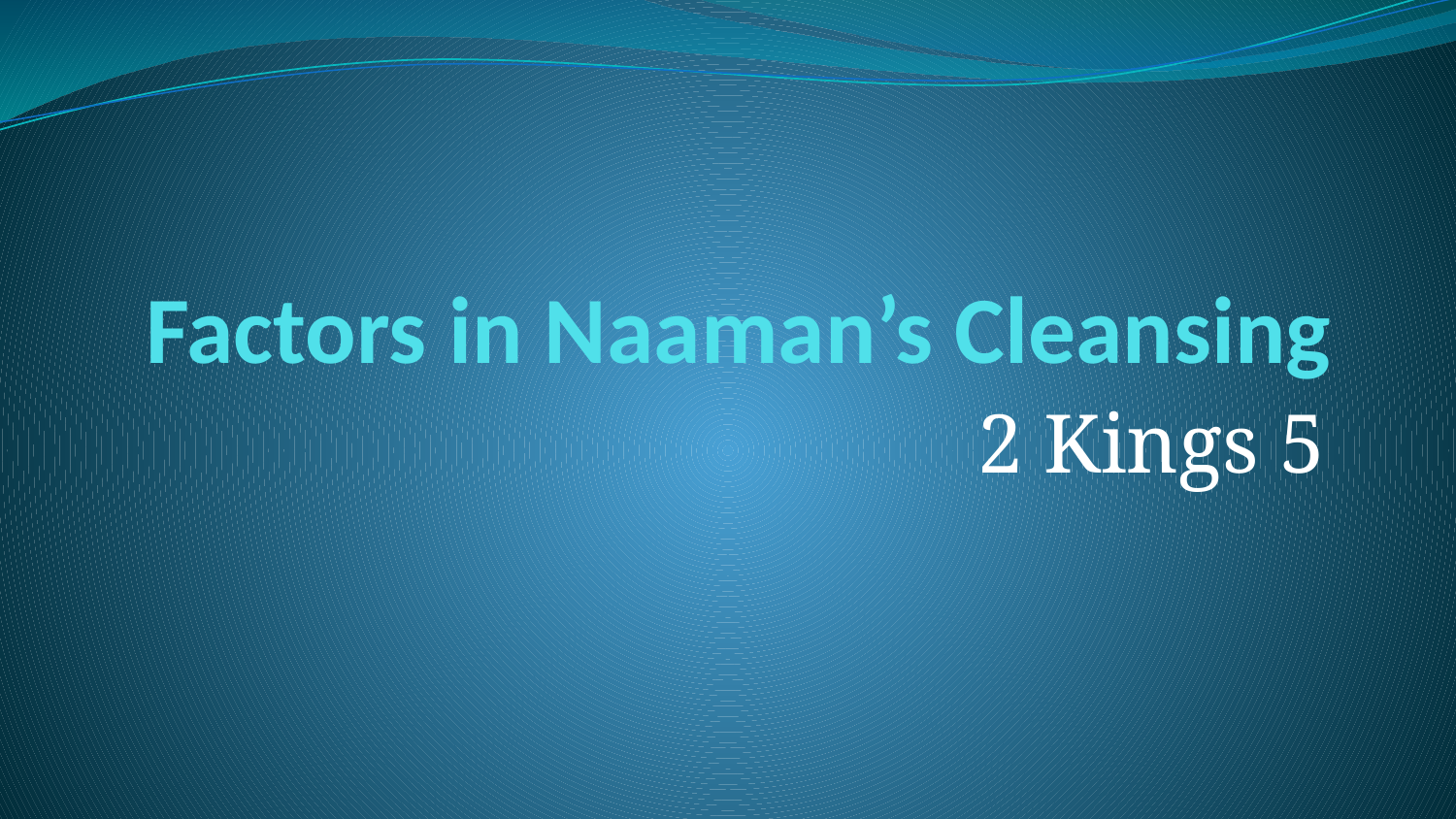

# Factors in Naaman’s Cleansing
2 Kings 5